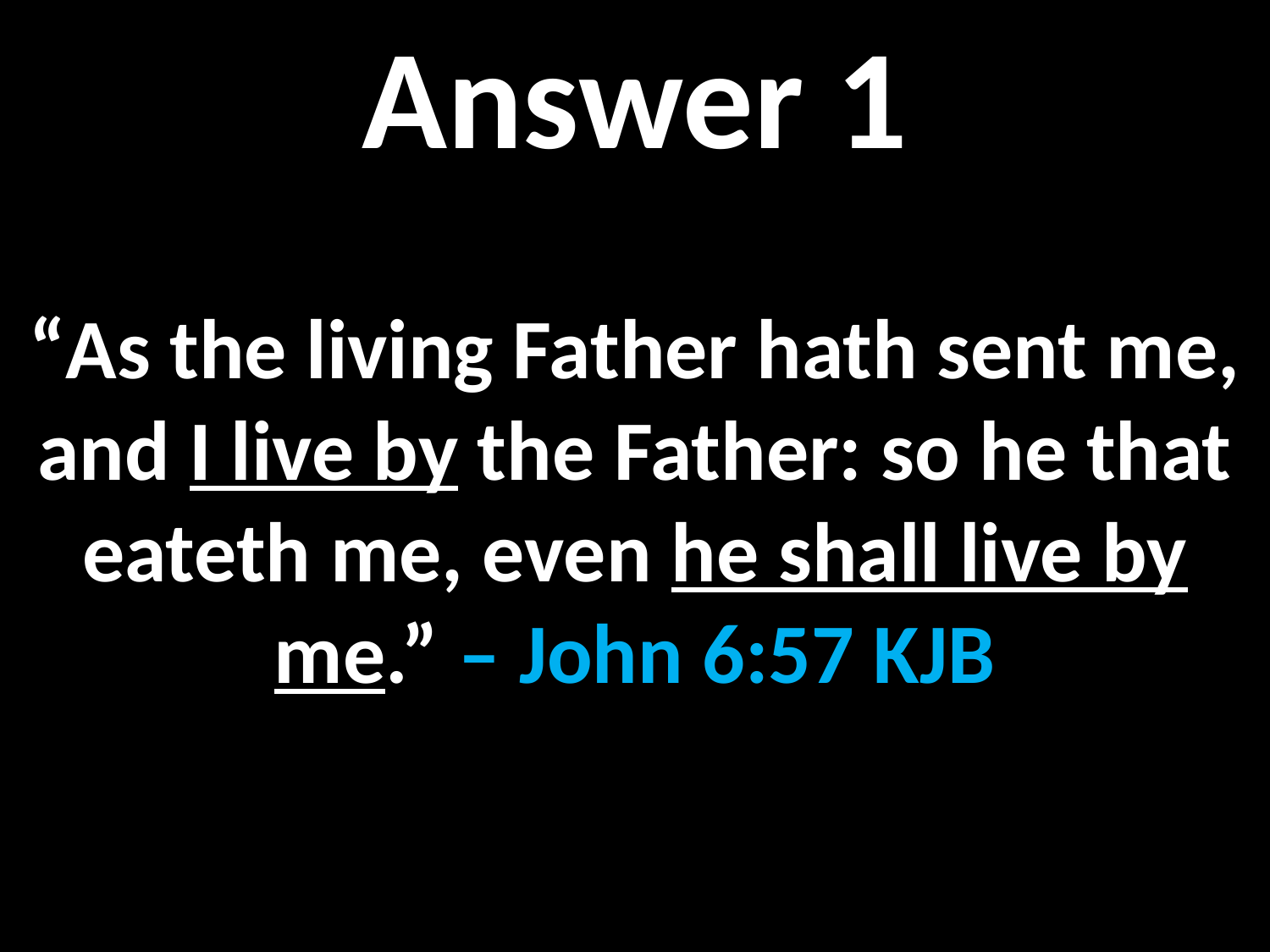

Answer 1
“As the living Father hath sent me, and I live by the Father: so he that eateth me, even he shall live by me.” – John 6:57 KJB